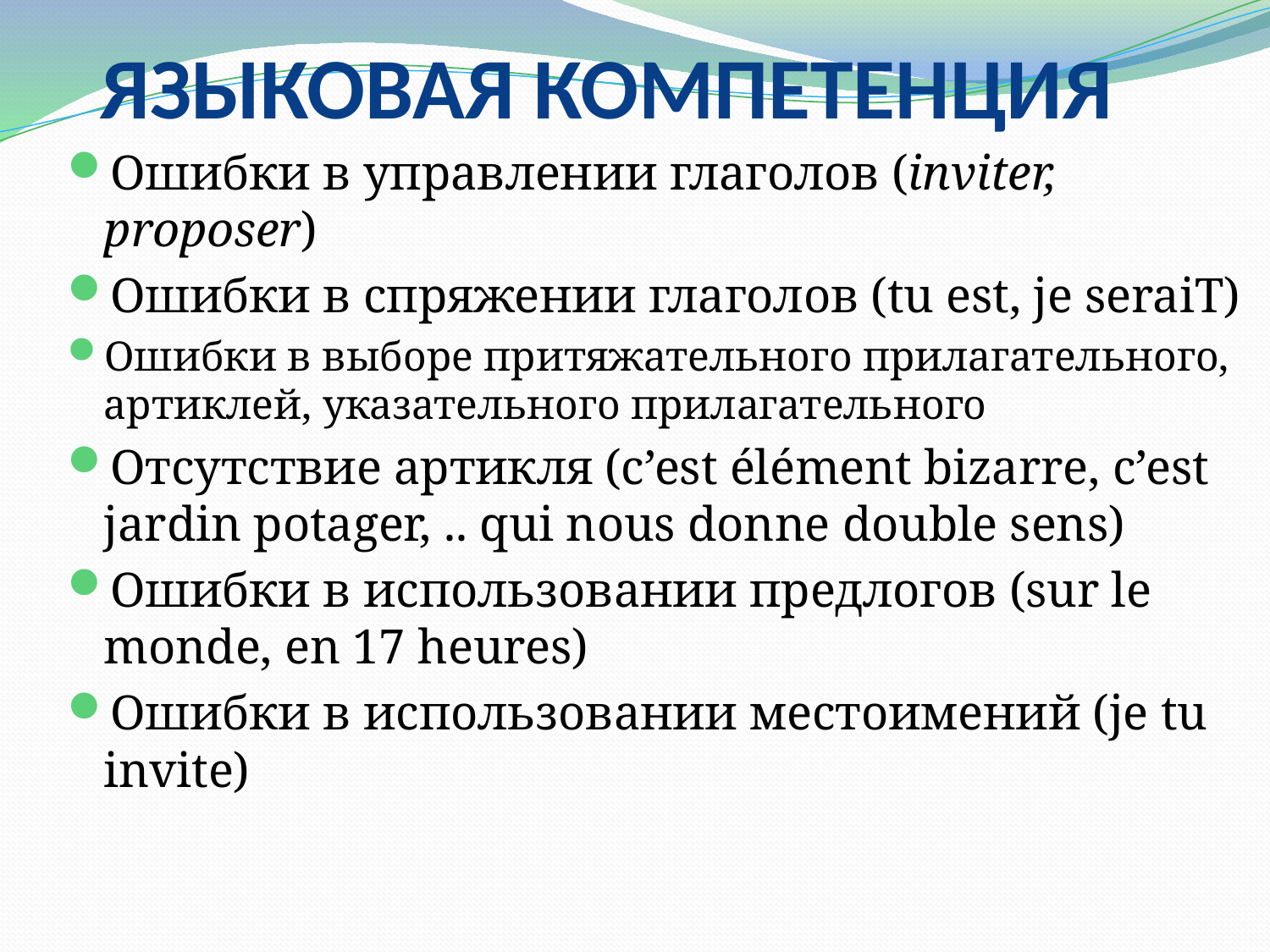

# ЯЗЫКОВАЯ КОМПЕТЕНЦИЯ
Ошибки в управлении глаголов (inviter, proposer)
Ошибки в спряжении глаголов (tu est, je seraiT)
Ошибки в выборе притяжательного прилагательного, артиклей, указательного прилагательного
Отсутствие артикля (c’est élément bizarre, c’est jardin potager, .. qui nous donne double sens)
Ошибки в использовании предлогов (sur le monde, en 17 heures)
Ошибки в использовании местоимений (je tu invite)